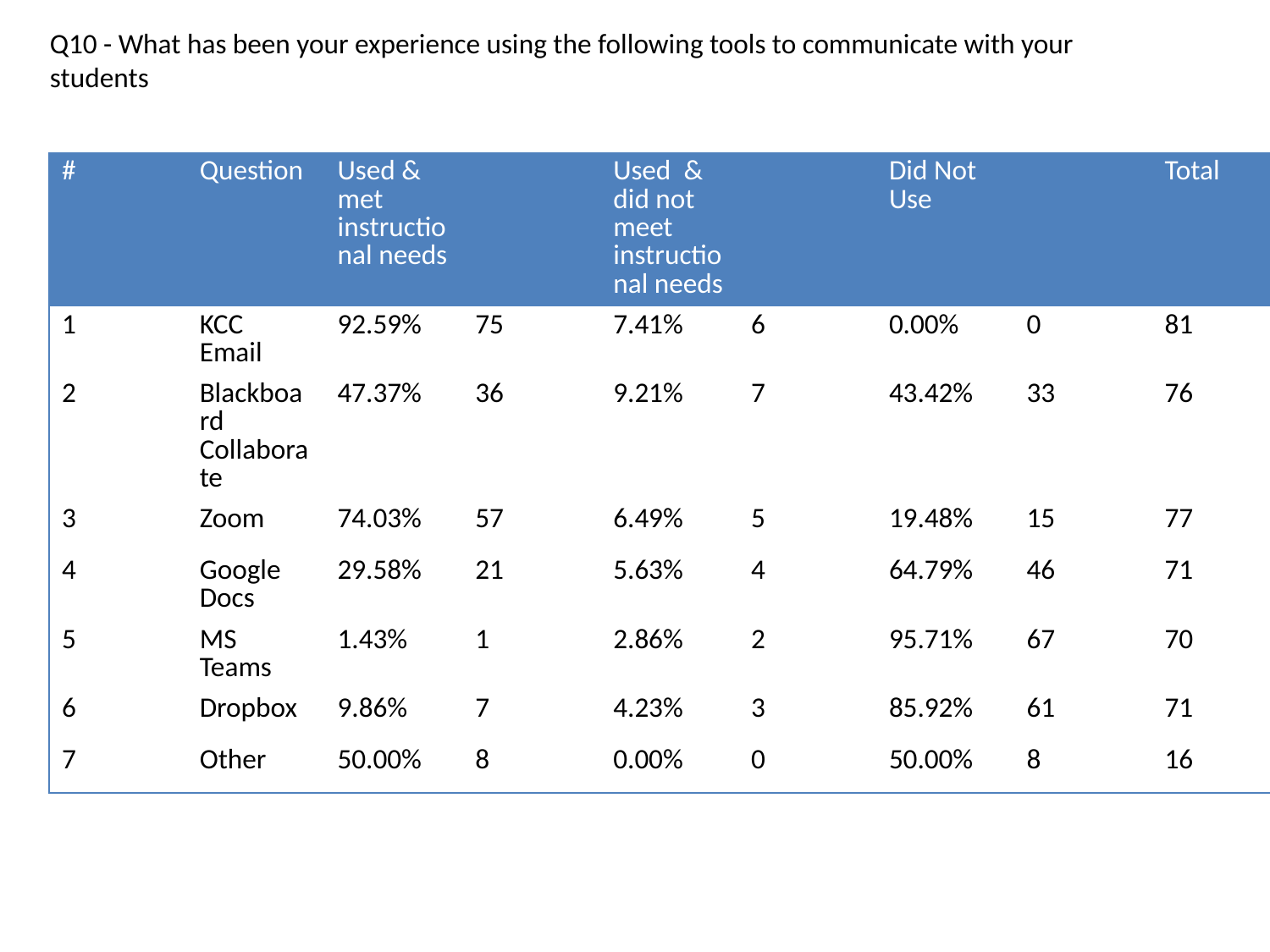

Q10 - What has been your experience using the following tools to communicate with your students
| # | Question | Used & met instructional needs |  | Used & did not meet instructional needs |  | Did Not Use |  | Total |
| --- | --- | --- | --- | --- | --- | --- | --- | --- |
| 1 | KCC Email | 92.59% | 75 | 7.41% | 6 | 0.00% | 0 | 81 |
| 2 | Blackboard Collaborate | 47.37% | 36 | 9.21% | 7 | 43.42% | 33 | 76 |
| 3 | Zoom | 74.03% | 57 | 6.49% | 5 | 19.48% | 15 | 77 |
| 4 | Google Docs | 29.58% | 21 | 5.63% | 4 | 64.79% | 46 | 71 |
| 5 | MS Teams | 1.43% | 1 | 2.86% | 2 | 95.71% | 67 | 70 |
| 6 | Dropbox | 9.86% | 7 | 4.23% | 3 | 85.92% | 61 | 71 |
| 7 | Other | 50.00% | 8 | 0.00% | 0 | 50.00% | 8 | 16 |